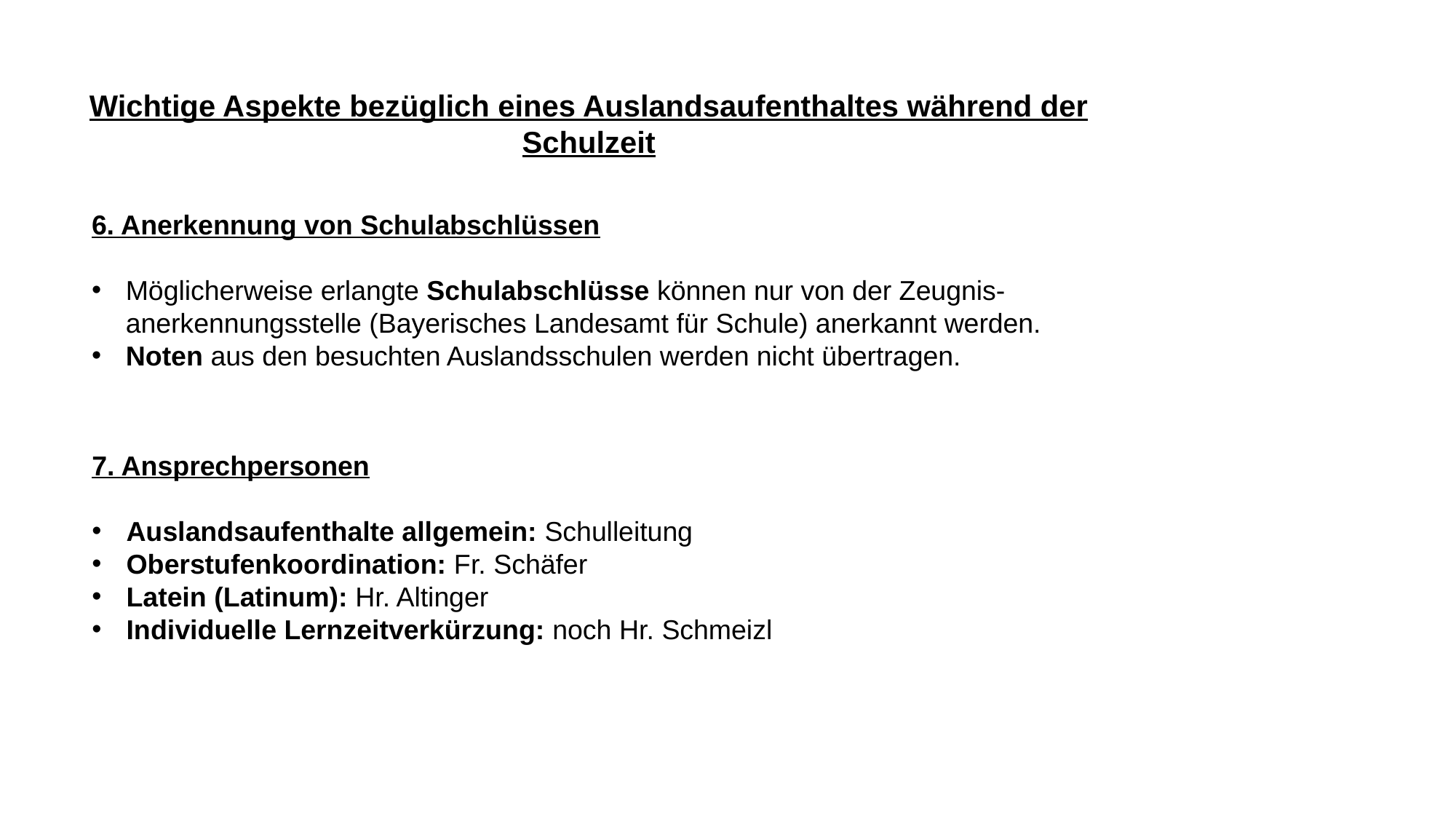

Wichtige Aspekte bezüglich eines Auslandsaufenthaltes während der Schulzeit
6. Anerkennung von Schulabschlüssen

Möglicherweise erlangte Schulabschlüsse können nur von der Zeugnis-anerkennungsstelle (Bayerisches Landesamt für Schule) anerkannt werden.
Noten aus den besuchten Auslandsschulen werden nicht übertragen.
7. Ansprechpersonen

Auslandsaufenthalte allgemein: Schulleitung
Oberstufenkoordination: Fr. Schäfer
Latein (Latinum): Hr. Altinger
Individuelle Lernzeitverkürzung: noch Hr. Schmeizl